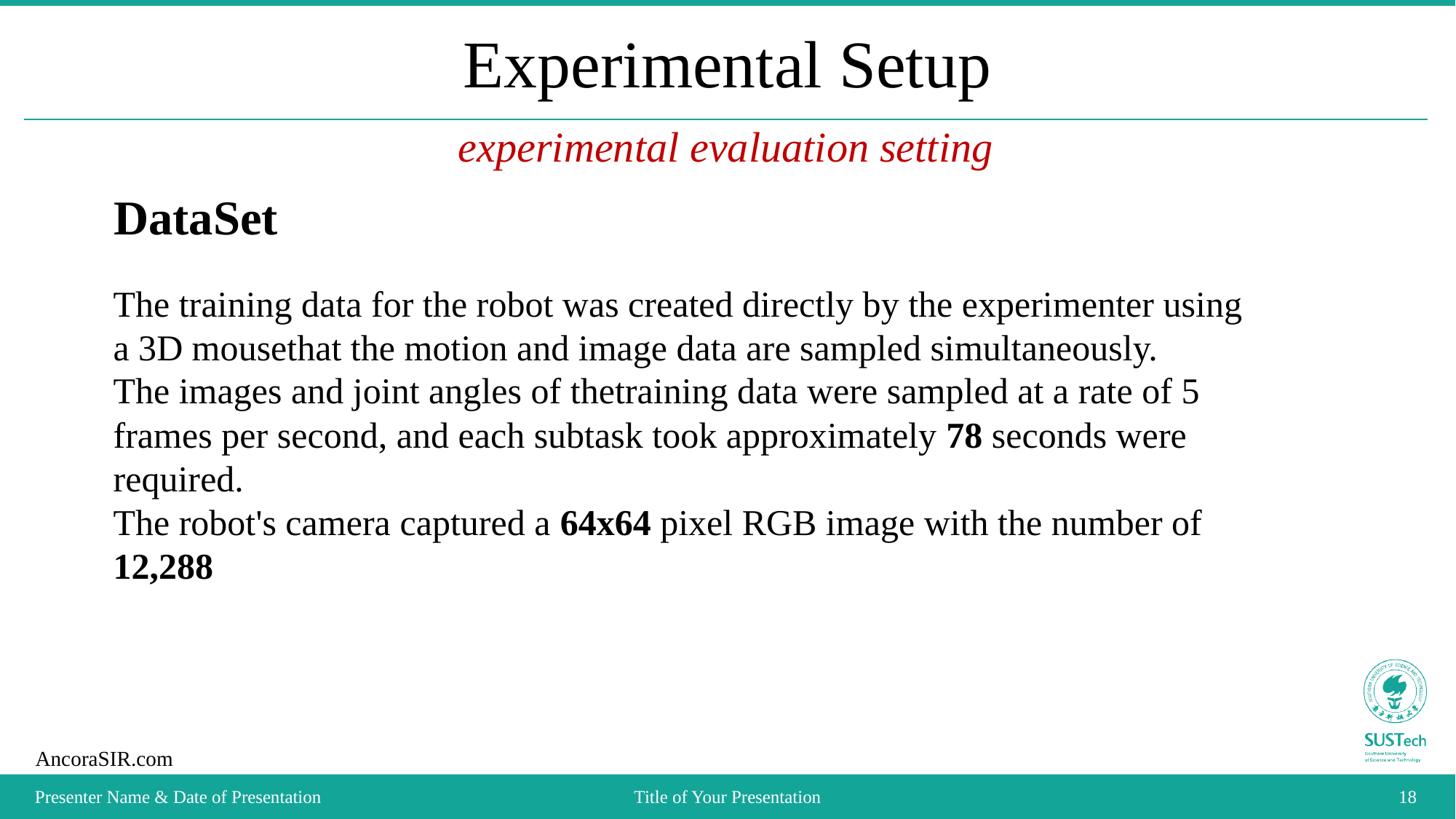

# Experimental Setup
experimental evaluation setting
DataSet

The training data for the robot was created directly by the experimenter using a 3D mousethat the motion and image data are sampled simultaneously.
The images and joint angles of thetraining data were sampled at a rate of 5 frames per second, and each subtask took approximately 78 seconds were required.
The robot's camera captured a 64x64 pixel RGB image with the number of 12,288
Presenter Name & Date of Presentation
Title of Your Presentation
18